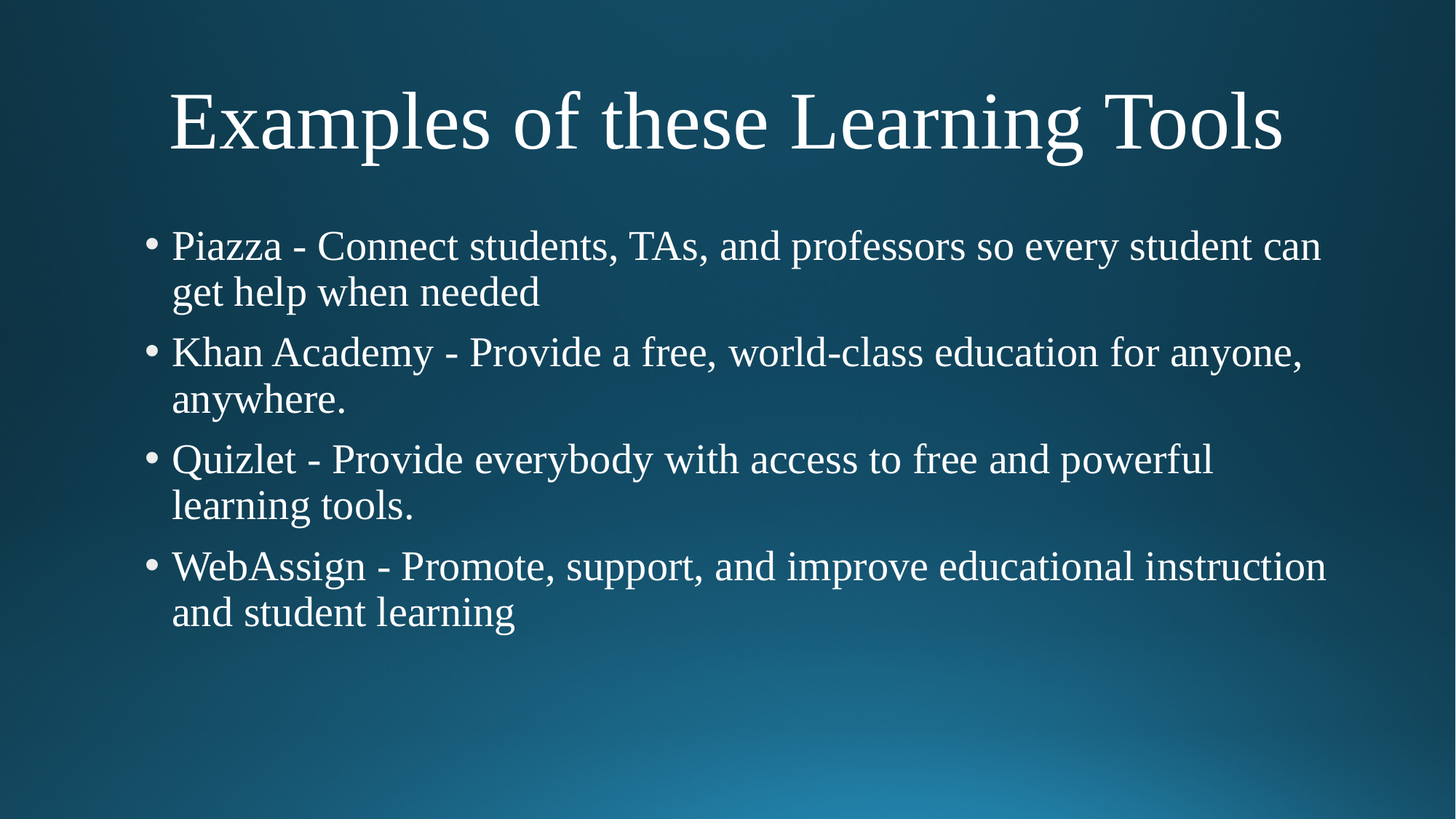

# Examples of these Learning Tools
Piazza - Connect students, TAs, and professors so every student can get help when needed
Khan Academy - Provide a free, world‑class education for anyone, anywhere.
Quizlet - Provide everybody with access to free and powerful learning tools.
WebAssign - Promote, support, and improve educational instruction and student learning